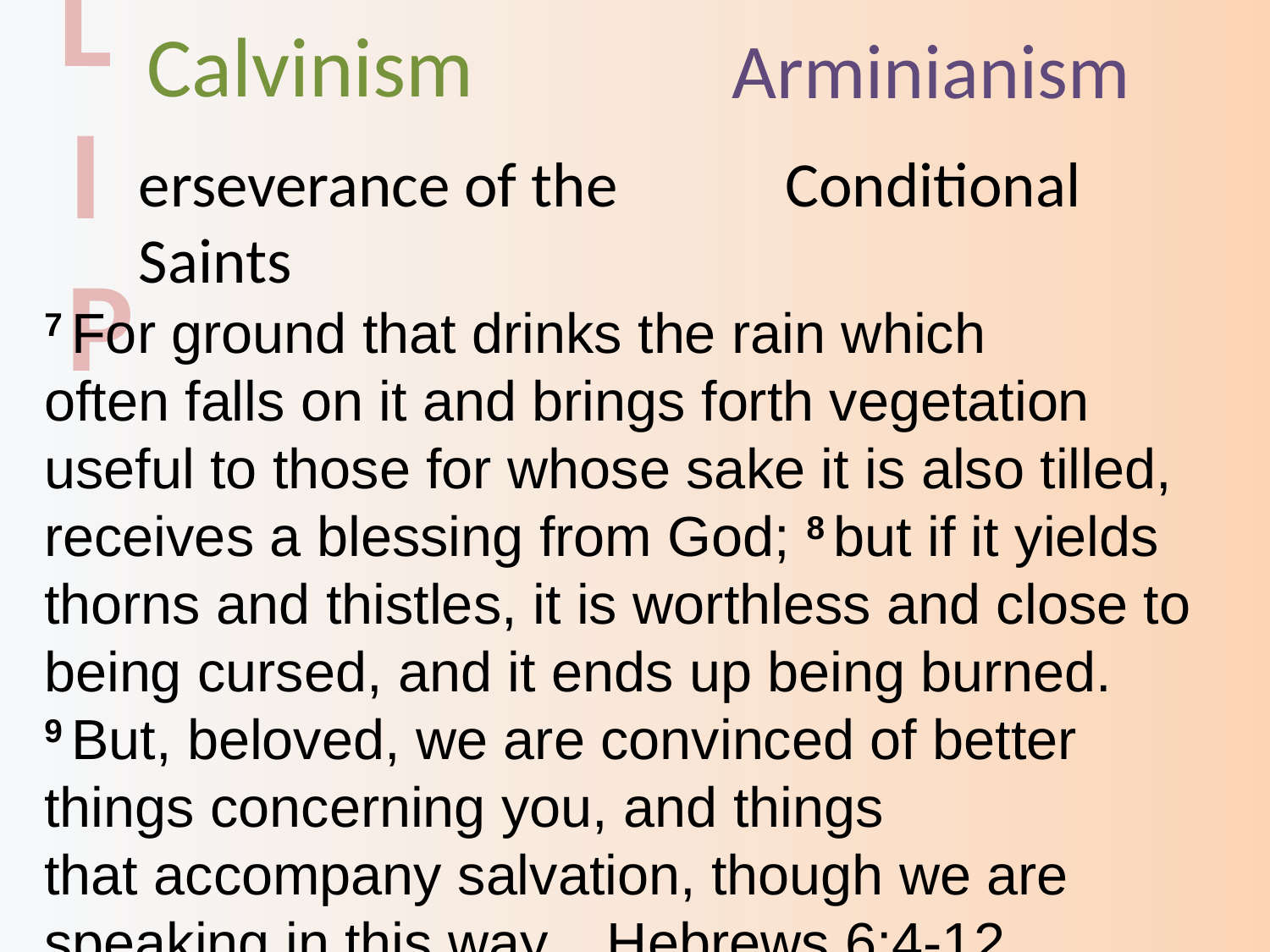

T    U  L  I  P
Calvinism
Arminianism
erseverance of the Saints
Conditional
7 For ground that drinks the rain which often falls on it and brings forth vegetation useful to those for whose sake it is also tilled, receives a blessing from God; 8 but if it yields thorns and thistles, it is worthless and close to being cursed, and it ends up being burned. 9 But, beloved, we are convinced of better things concerning you, and things that accompany salvation, though we are speaking in this way.   Hebrews 6:4-12